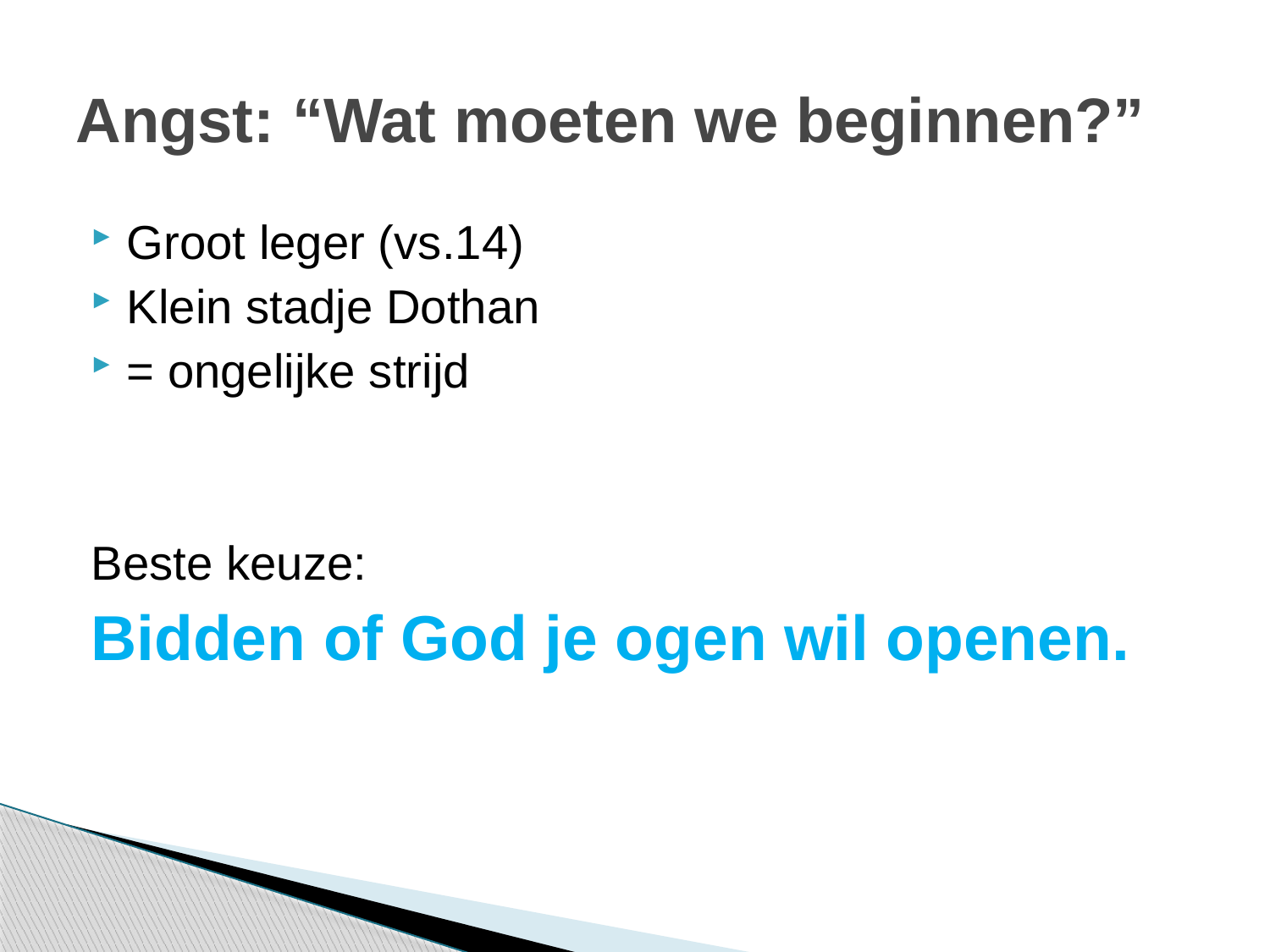

# Angst: “Wat moeten we beginnen?”
Groot leger (vs.14)
Klein stadje Dothan
= ongelijke strijd

Beste keuze:
Bidden of God je ogen wil openen.